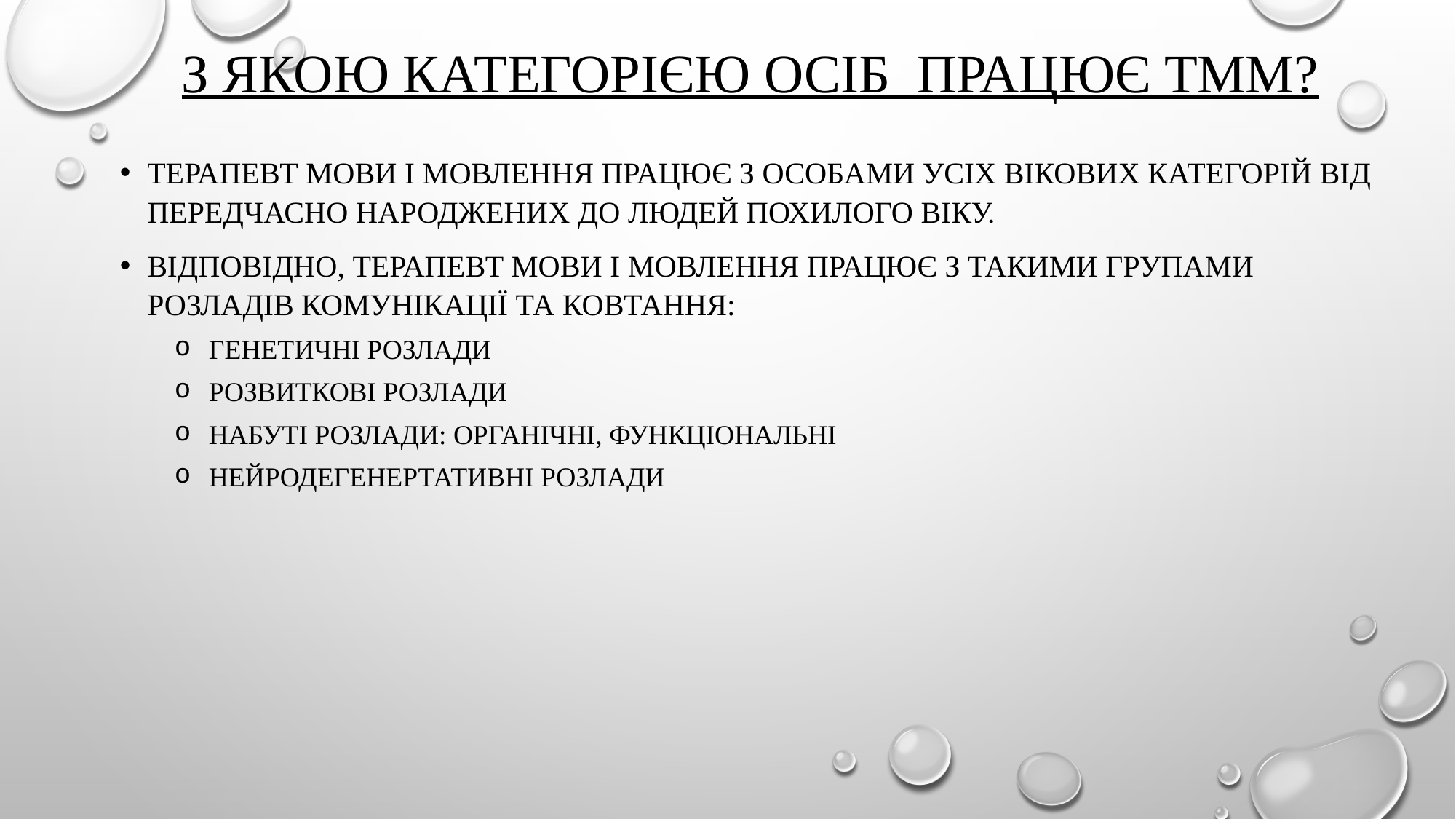

# З якою категорією осіб  працює ТММ?
Терапевт мови і мовлення працює з особами усіх вікових категорій від передчасно народжених до людей похилого віку.
Відповідно, терапевт мови і мовлення працює з такими групами розладів комунікації та ковтання:
Генетичні розлади
Розвиткові розлади
Набуті розлади: органічні, функціональні
Нейродегенертативні розлади